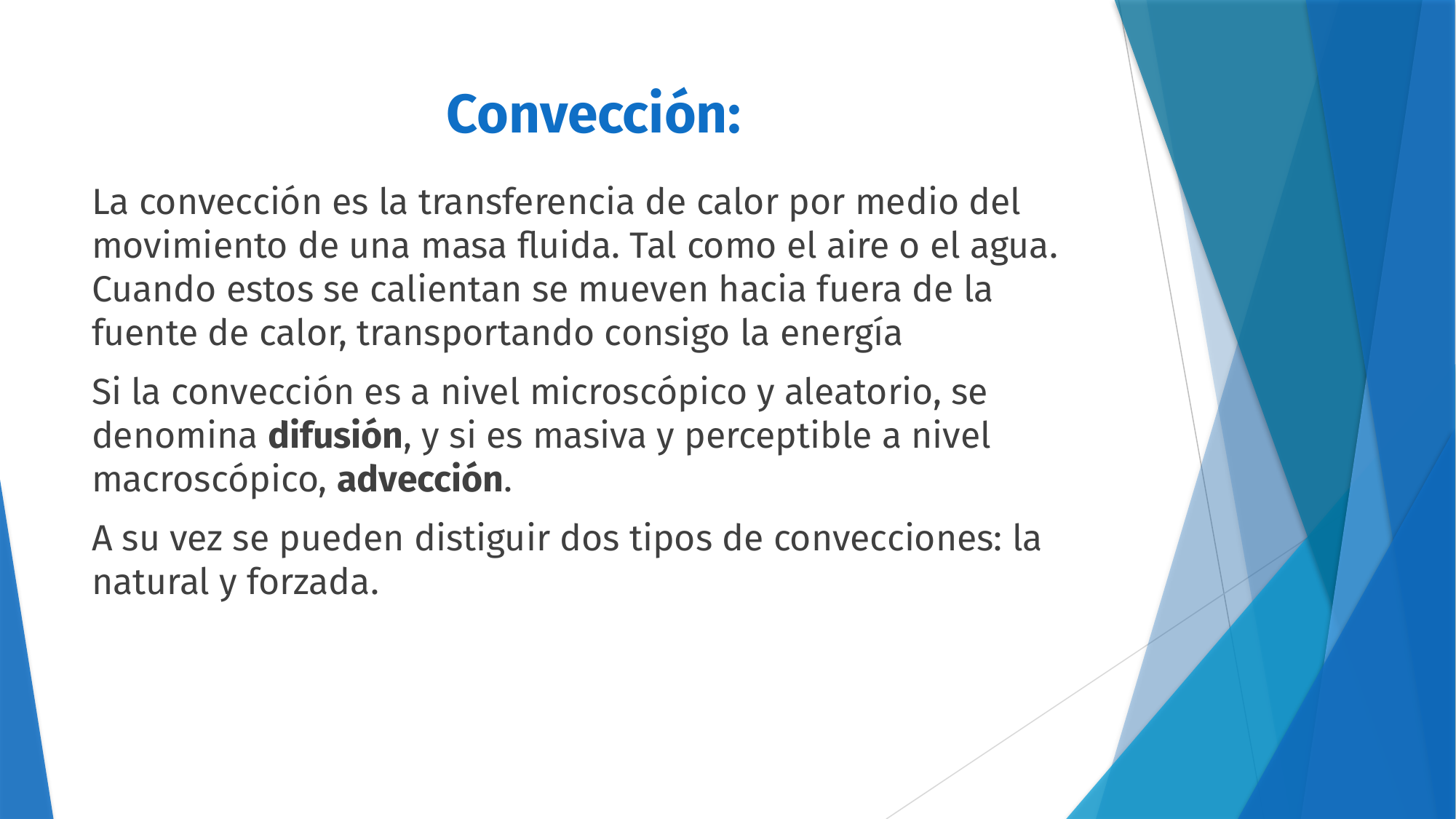

# Convección:
La convección es la transferencia de calor por medio del movimiento de una masa fluida. Tal como el aire o el agua. Cuando estos se calientan se mueven hacia fuera de la fuente de calor, transportando consigo la energía
Si la convección es a nivel microscópico y aleatorio, se denomina difusión, y si es masiva y perceptible a nivel macroscópico, advección.
A su vez se pueden distiguir dos tipos de convecciones: la natural y forzada.